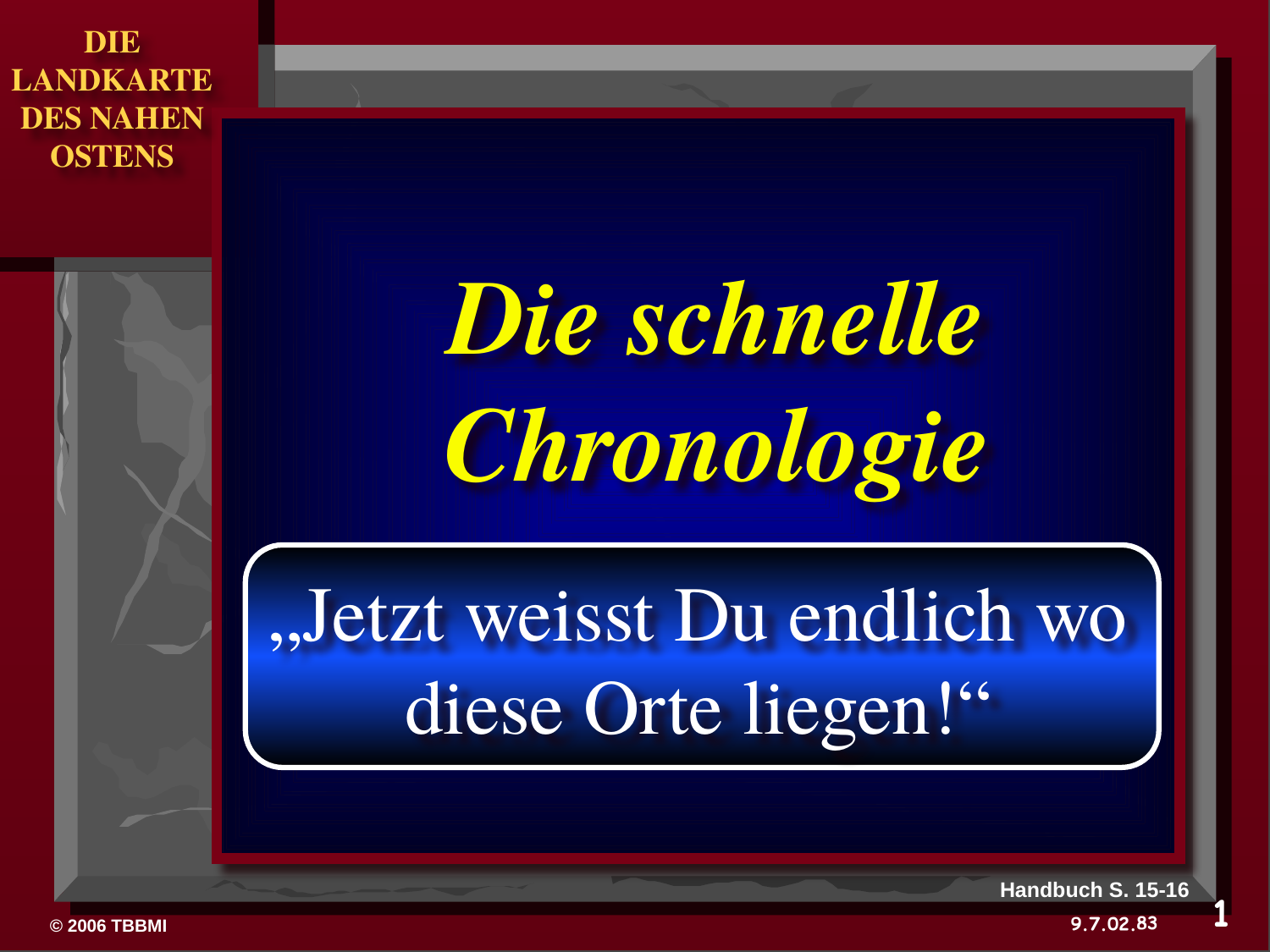

Die schnelle
Chronologie

„Jetzt weisst Du endlich wo diese Orte liegen!“
“Wo sind diese Orte, überhaupt?"
Handbuch S. 15-16
1
83